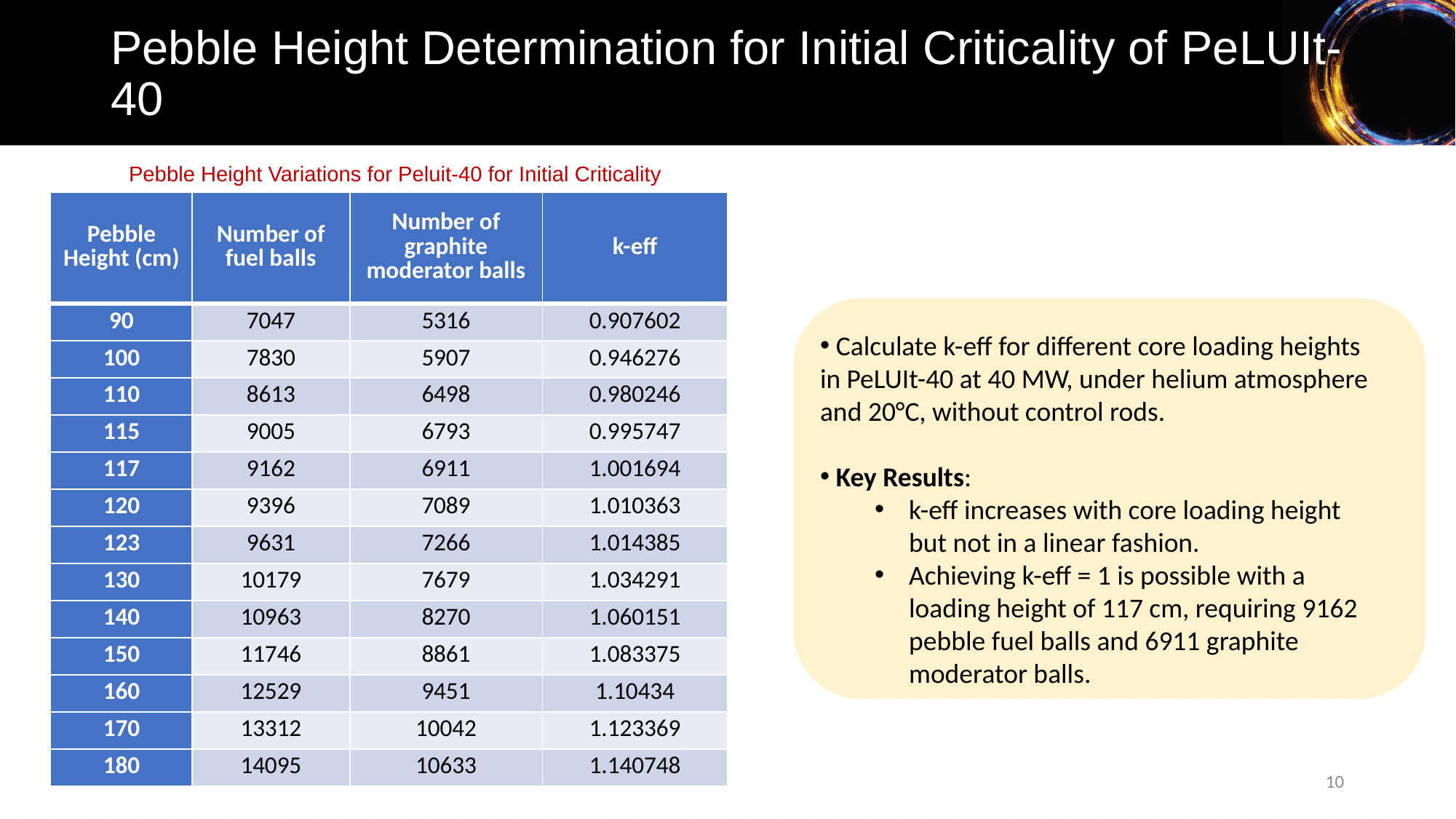

# Pebble Height Determination for Initial Criticality of PeLUIt-40
Pebble Height Variations for Peluit-40 for Initial Criticality
| Pebble Height (cm) | Number of fuel balls | Number of graphite moderator balls | k-eff |
| --- | --- | --- | --- |
| 90 | 7047 | 5316 | 0.907602 |
| 100 | 7830 | 5907 | 0.946276 |
| 110 | 8613 | 6498 | 0.980246 |
| 115 | 9005 | 6793 | 0.995747 |
| 117 | 9162 | 6911 | 1.001694 |
| 120 | 9396 | 7089 | 1.010363 |
| 123 | 9631 | 7266 | 1.014385 |
| 130 | 10179 | 7679 | 1.034291 |
| 140 | 10963 | 8270 | 1.060151 |
| 150 | 11746 | 8861 | 1.083375 |
| 160 | 12529 | 9451 | 1.10434 |
| 170 | 13312 | 10042 | 1.123369 |
| 180 | 14095 | 10633 | 1.140748 |

 Calculate k-eff for different core loading heights in PeLUIt-40 at 40 MW, under helium atmosphere and 20°C, without control rods.

 Key Results:
k-eff increases with core loading height but not in a linear fashion.
Achieving k-eff = 1 is possible with a loading height of 117 cm, requiring 9162 pebble fuel balls and 6911 graphite moderator balls.
10